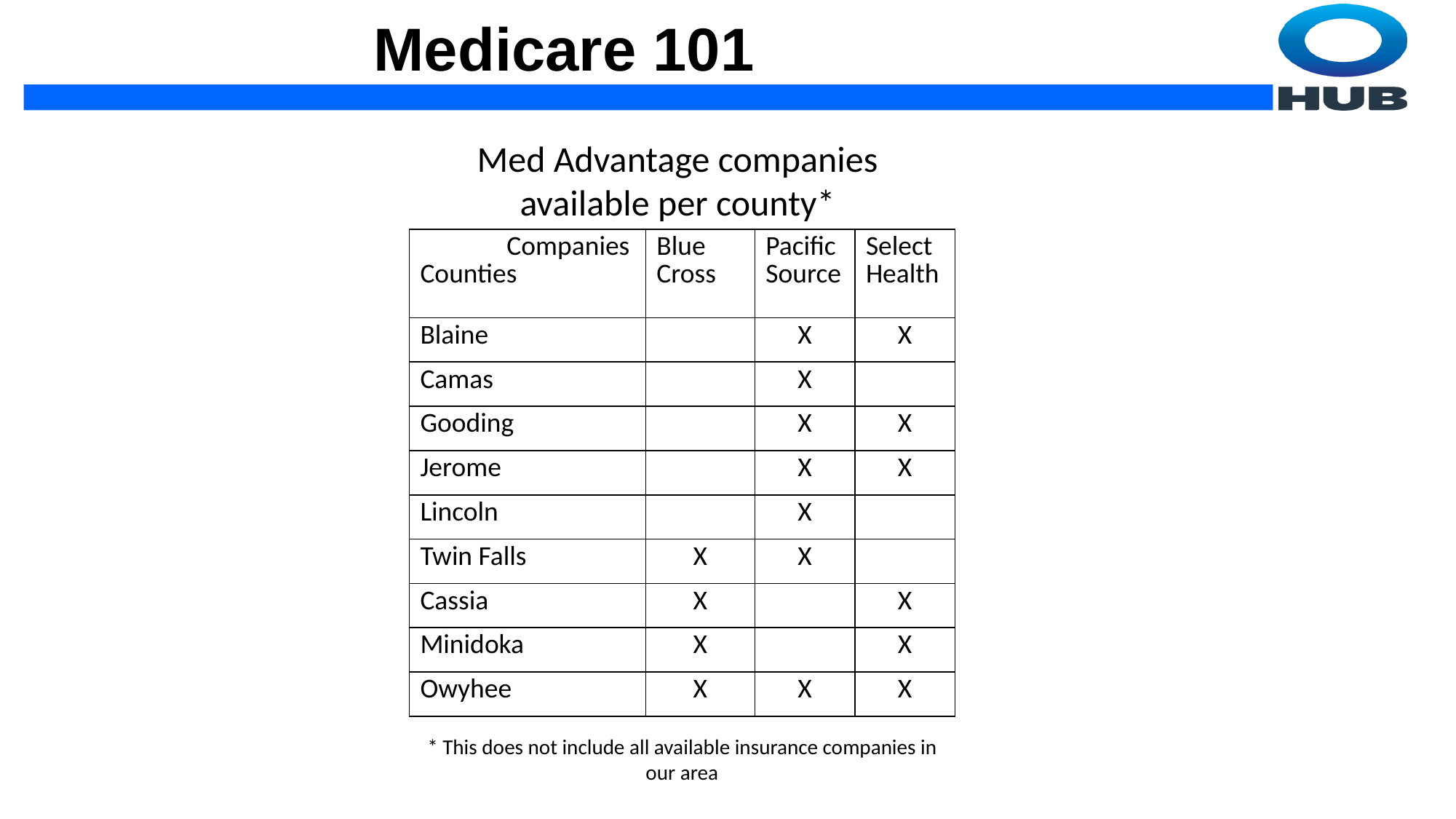

Med Advantage companies available per county*
| Companies Counties | Blue Cross | Pacific Source | Select Health |
| --- | --- | --- | --- |
| Blaine |  | X | X |
| Camas |  | X |  |
| Gooding |  | X | X |
| Jerome |  | X | X |
| Lincoln |  | X |  |
| Twin Falls | X | X |  |
| Cassia | X |  | X |
| Minidoka | X |  | X |
| Owyhee | X | X | X |
* This does not include all available insurance companies in our area